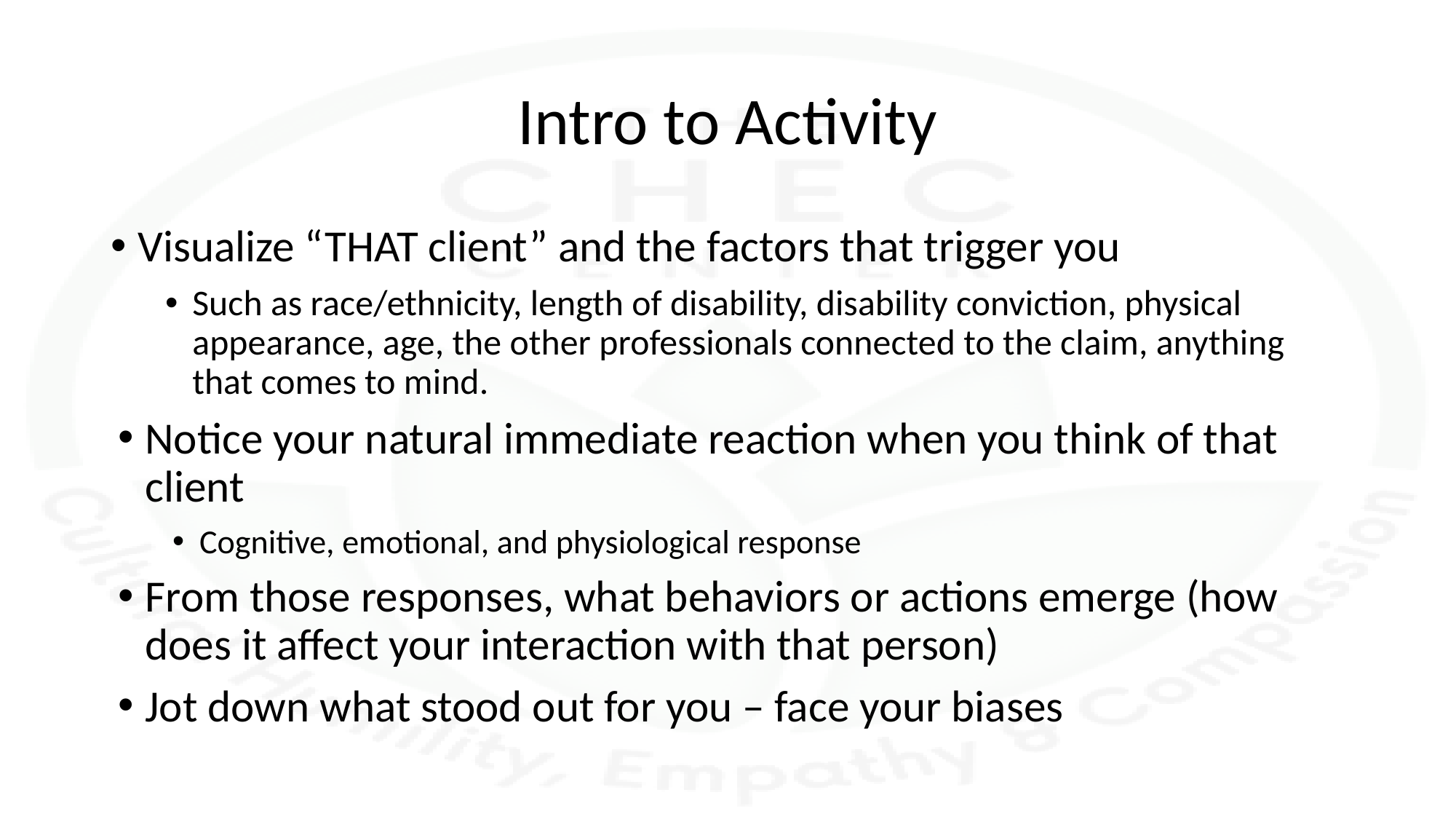

# Intro to Activity
Visualize “THAT client” and the factors that trigger you
Such as race/ethnicity, length of disability, disability conviction, physical appearance, age, the other professionals connected to the claim, anything that comes to mind.
Notice your natural immediate reaction when you think of that client
Cognitive, emotional, and physiological response
From those responses, what behaviors or actions emerge (how does it affect your interaction with that person)
Jot down what stood out for you – face your biases